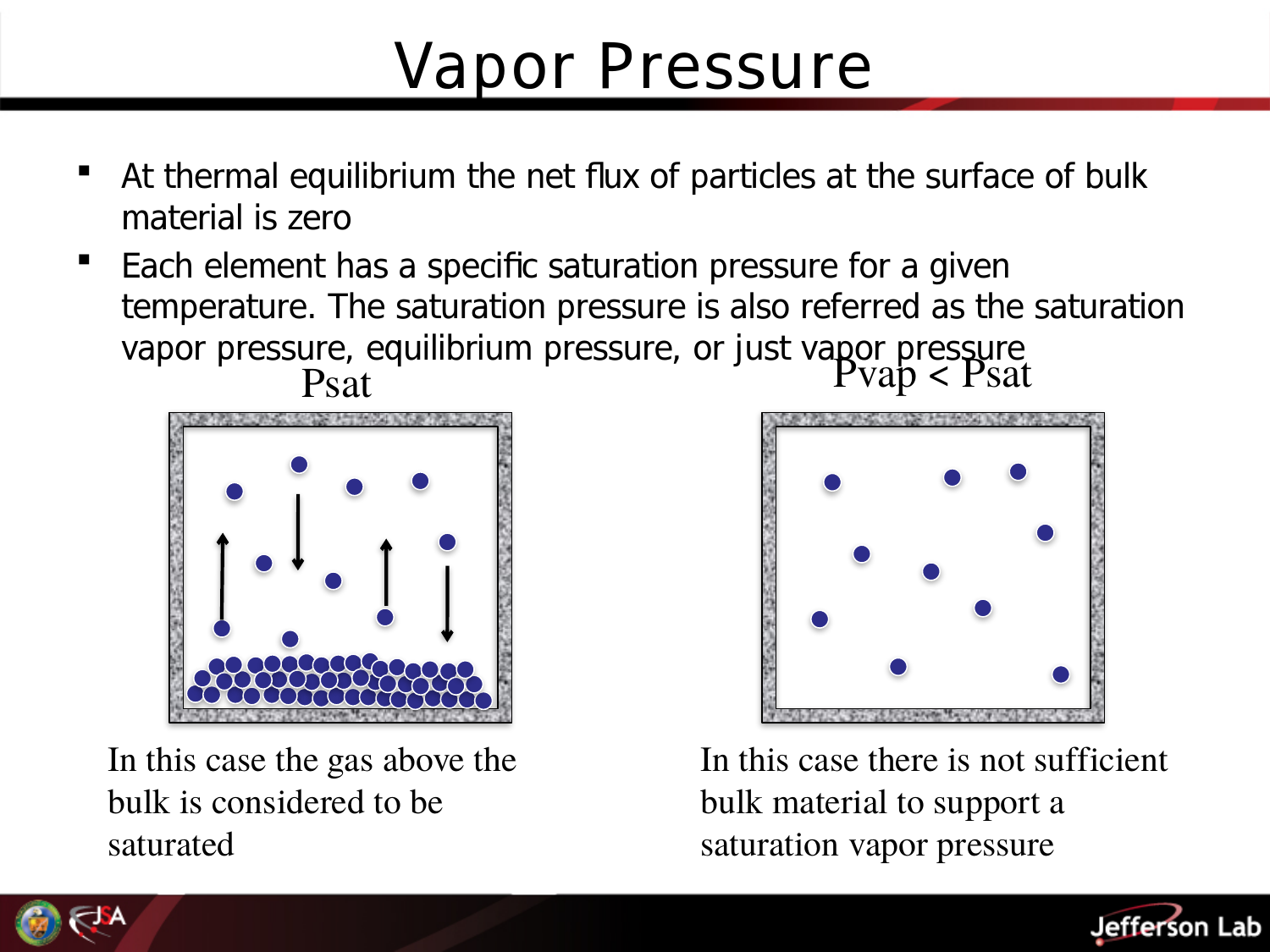

# Vapor Pressure
At thermal equilibrium the net flux of particles at the surface of bulk material is zero
Each element has a specific saturation pressure for a given temperature. The saturation pressure is also referred as the saturation vapor pressure, equilibrium pressure, or just vapor pressure
Pvap < Psat
Psat

In this case the gas above the bulk is considered to be saturated
In this case there is not sufficient bulk material to support a saturation vapor pressure